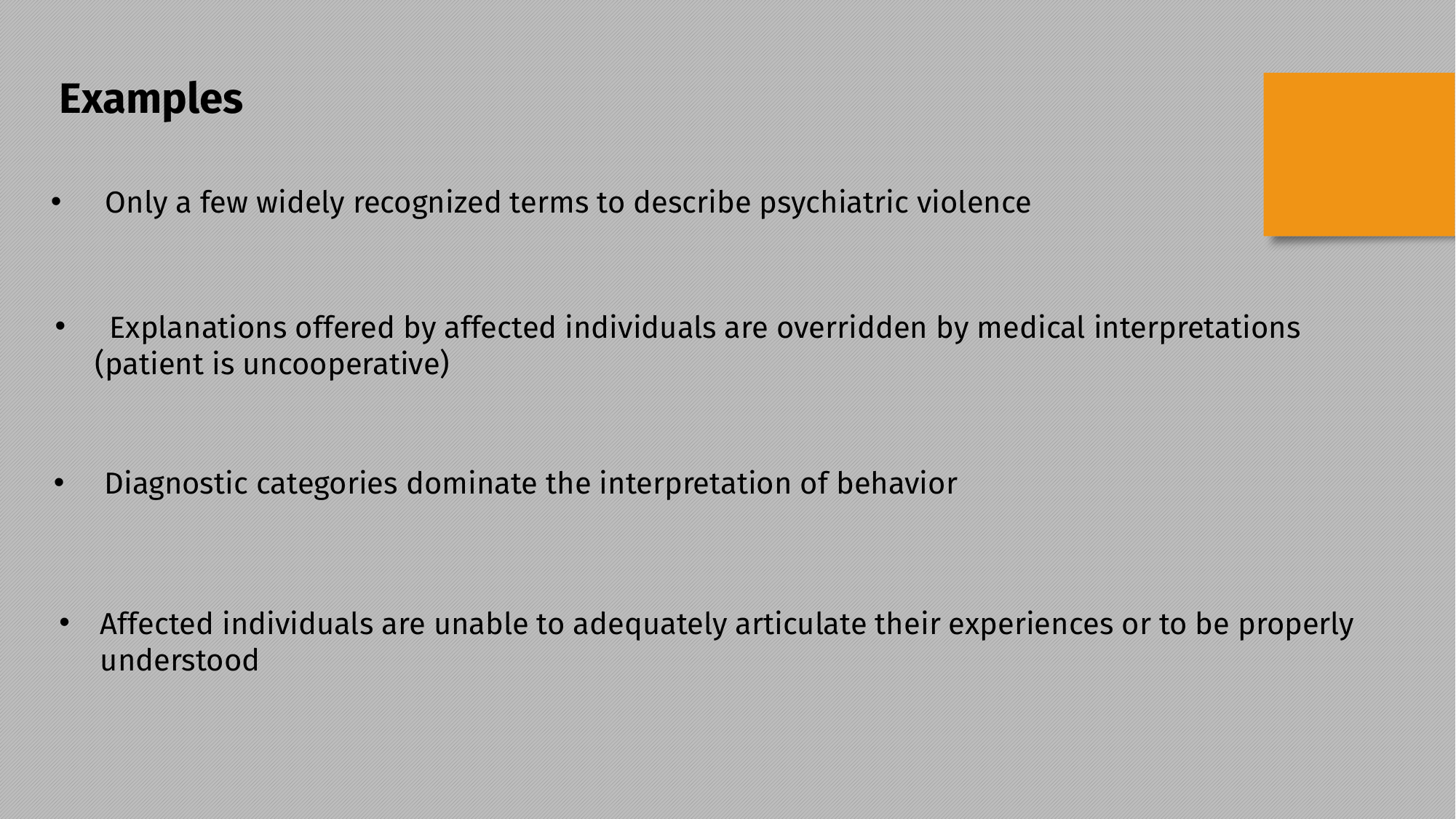

Examples
Only a few widely recognized terms to describe psychiatric violence
Explanations offered by affected individuals are overridden by medical interpretations
     (patient is uncooperative)

     Diagnostic categories dominate the interpretation of behavior
Affected individuals are unable to adequately articulate their experiences or to be properly understood